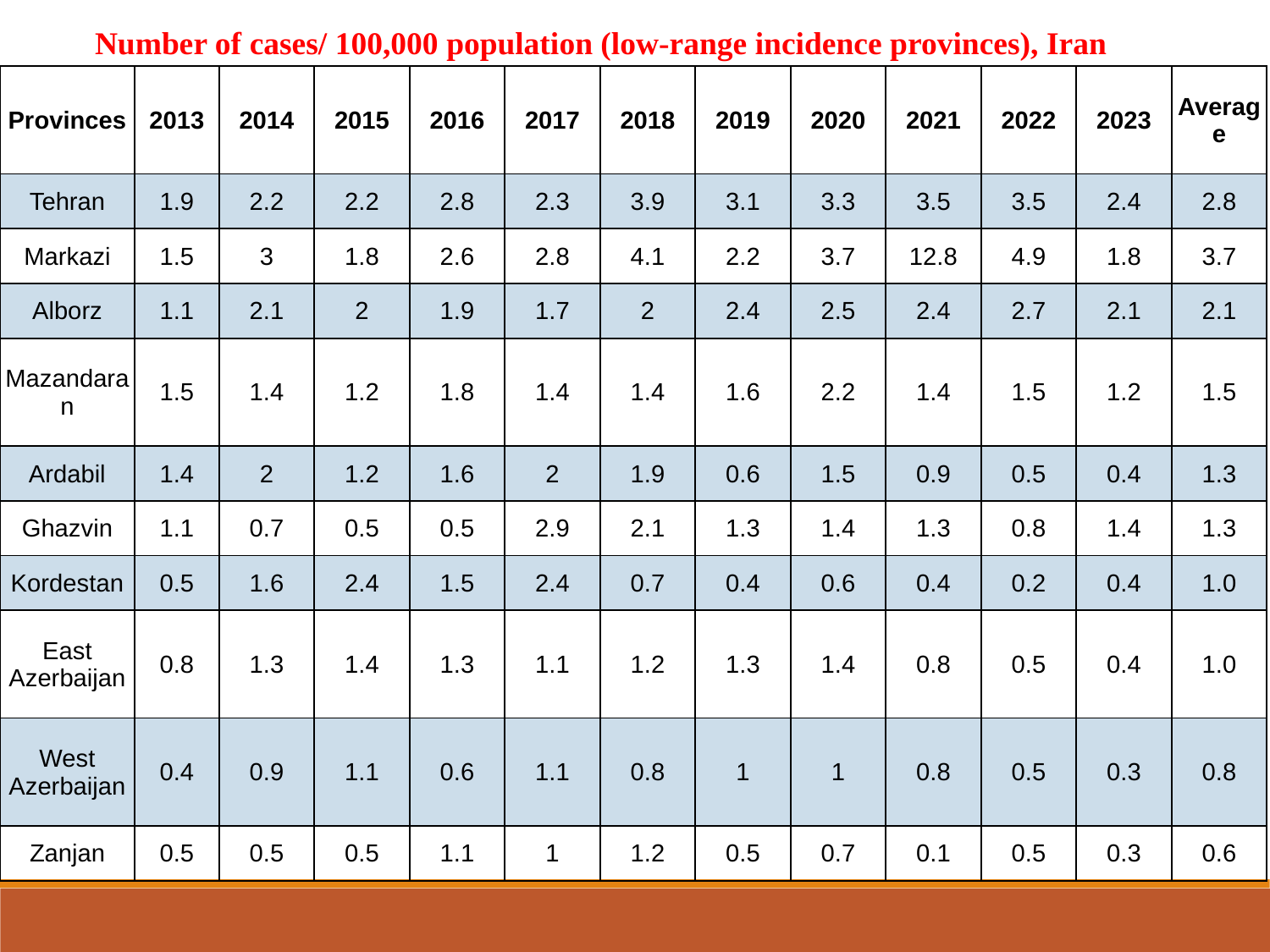

Number of cases/ 100,000 population (low-range incidence provinces), Iran
| Provinces | 2013 | 2014 | 2015 | 2016 | 2017 | 2018 | 2019 | 2020 | 2021 | 2022 | 2023 | Average |
| --- | --- | --- | --- | --- | --- | --- | --- | --- | --- | --- | --- | --- |
| Tehran | 1.9 | 2.2 | 2.2 | 2.8 | 2.3 | 3.9 | 3.1 | 3.3 | 3.5 | 3.5 | 2.4 | 2.8 |
| Markazi | 1.5 | 3 | 1.8 | 2.6 | 2.8 | 4.1 | 2.2 | 3.7 | 12.8 | 4.9 | 1.8 | 3.7 |
| Alborz | 1.1 | 2.1 | 2 | 1.9 | 1.7 | 2 | 2.4 | 2.5 | 2.4 | 2.7 | 2.1 | 2.1 |
| Mazandaran | 1.5 | 1.4 | 1.2 | 1.8 | 1.4 | 1.4 | 1.6 | 2.2 | 1.4 | 1.5 | 1.2 | 1.5 |
| Ardabil | 1.4 | 2 | 1.2 | 1.6 | 2 | 1.9 | 0.6 | 1.5 | 0.9 | 0.5 | 0.4 | 1.3 |
| Ghazvin | 1.1 | 0.7 | 0.5 | 0.5 | 2.9 | 2.1 | 1.3 | 1.4 | 1.3 | 0.8 | 1.4 | 1.3 |
| Kordestan | 0.5 | 1.6 | 2.4 | 1.5 | 2.4 | 0.7 | 0.4 | 0.6 | 0.4 | 0.2 | 0.4 | 1.0 |
| East Azerbaijan | 0.8 | 1.3 | 1.4 | 1.3 | 1.1 | 1.2 | 1.3 | 1.4 | 0.8 | 0.5 | 0.4 | 1.0 |
| West Azerbaijan | 0.4 | 0.9 | 1.1 | 0.6 | 1.1 | 0.8 | 1 | 1 | 0.8 | 0.5 | 0.3 | 0.8 |
| Zanjan | 0.5 | 0.5 | 0.5 | 1.1 | 1 | 1.2 | 0.5 | 0.7 | 0.1 | 0.5 | 0.3 | 0.6 |